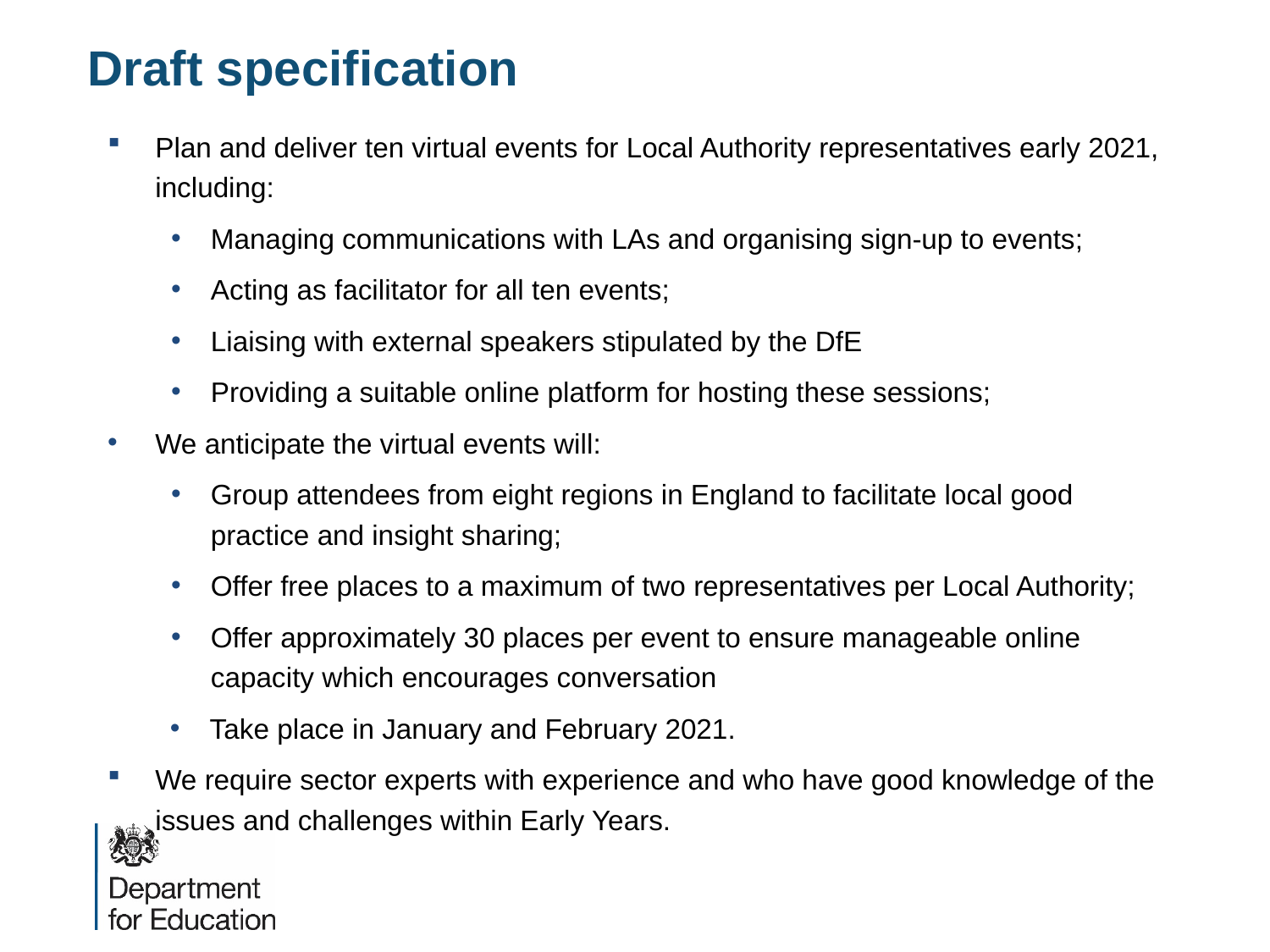

Draft specification
Plan and deliver ten virtual events for Local Authority representatives early 2021, including:
Managing communications with LAs and organising sign-up to events;
Acting as facilitator for all ten events;
Liaising with external speakers stipulated by the DfE
Providing a suitable online platform for hosting these sessions;
We anticipate the virtual events will:
Group attendees from eight regions in England to facilitate local good practice and insight sharing;
Offer free places to a maximum of two representatives per Local Authority;
Offer approximately 30 places per event to ensure manageable online capacity which encourages conversation
Take place in January and February 2021.
We require sector experts with experience and who have good knowledge of the issues and challenges within Early Years.